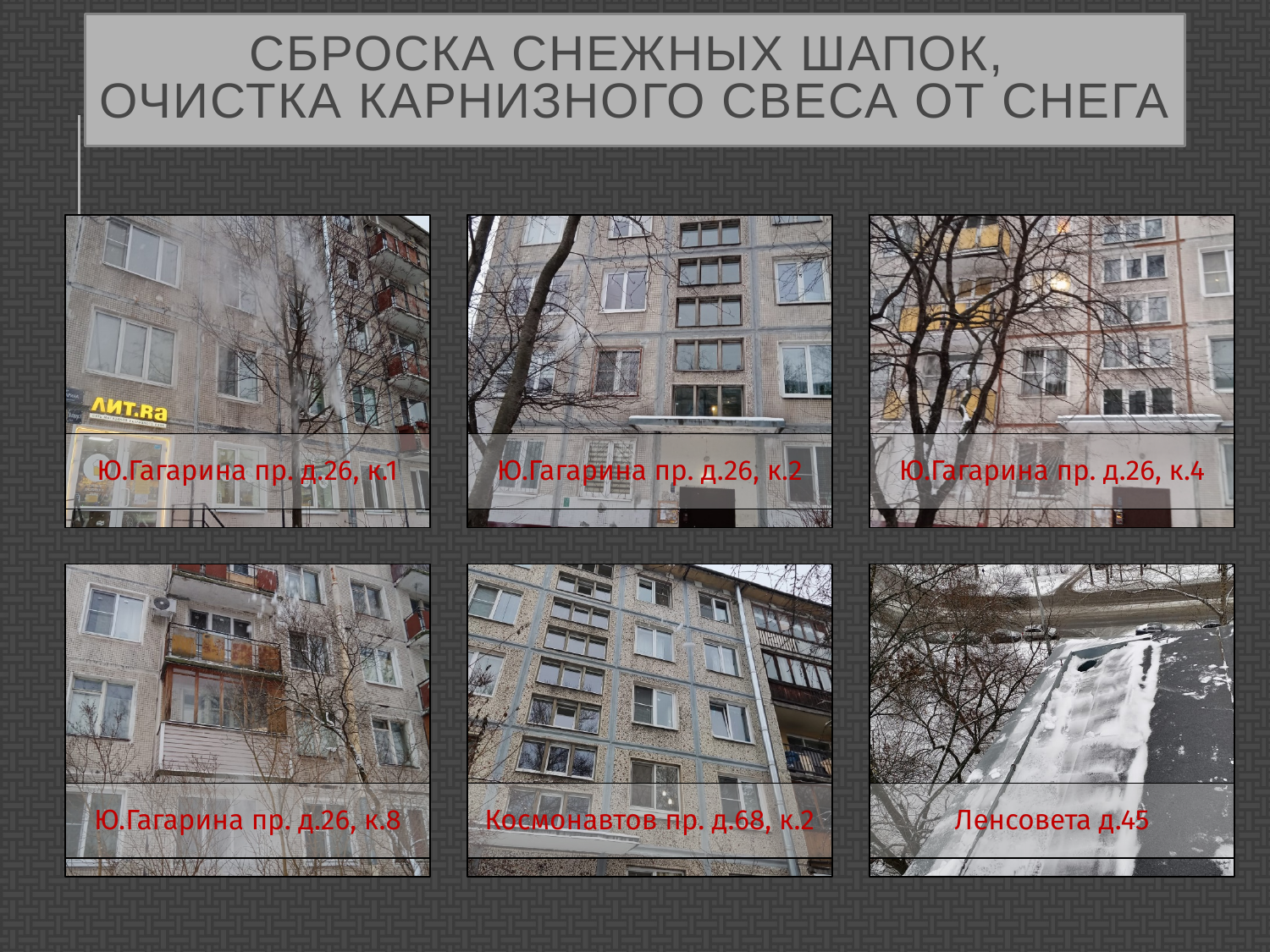

# Сброска снежных шапок, очистка карнизного свеса от снега
Ю.Гагарина пр. д.26, к.1
Ю.Гагарина пр. д.26, к.2
Ю.Гагарина пр. д.26, к.4
Ю.Гагарина пр. д.26, к.8
Космонавтов пр. д.68, к.2
Ленсовета д.45